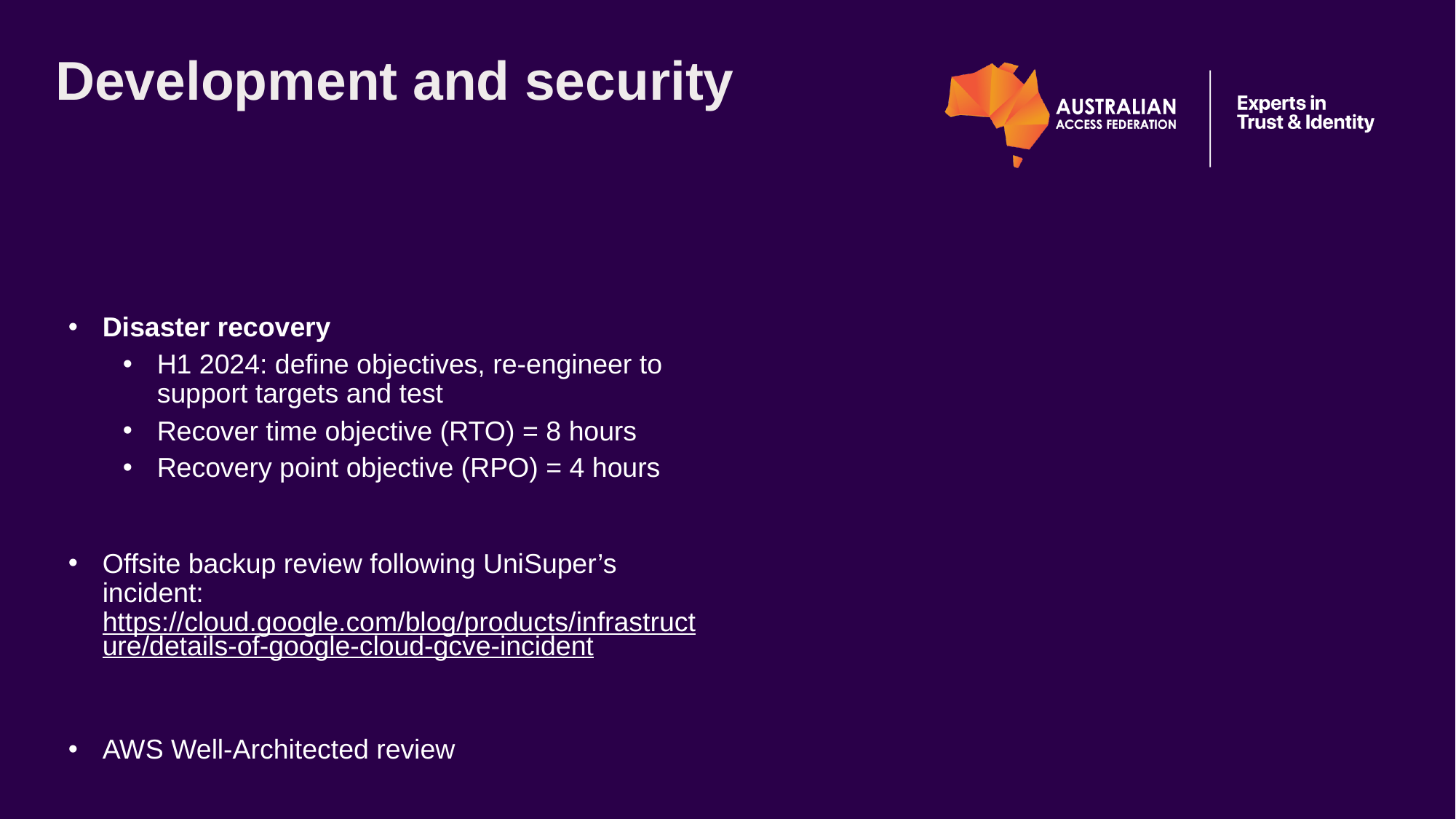

# Development and security
Disaster recovery
H1 2024: define objectives, re-engineer to support targets and test
Recover time objective (RTO) = 8 hours
Recovery point objective (RPO) = 4 hours

Offsite backup review following UniSuper’s incident: https://cloud.google.com/blog/products/infrastructure/details-of-google-cloud-gcve-incident
AWS Well-Architected review